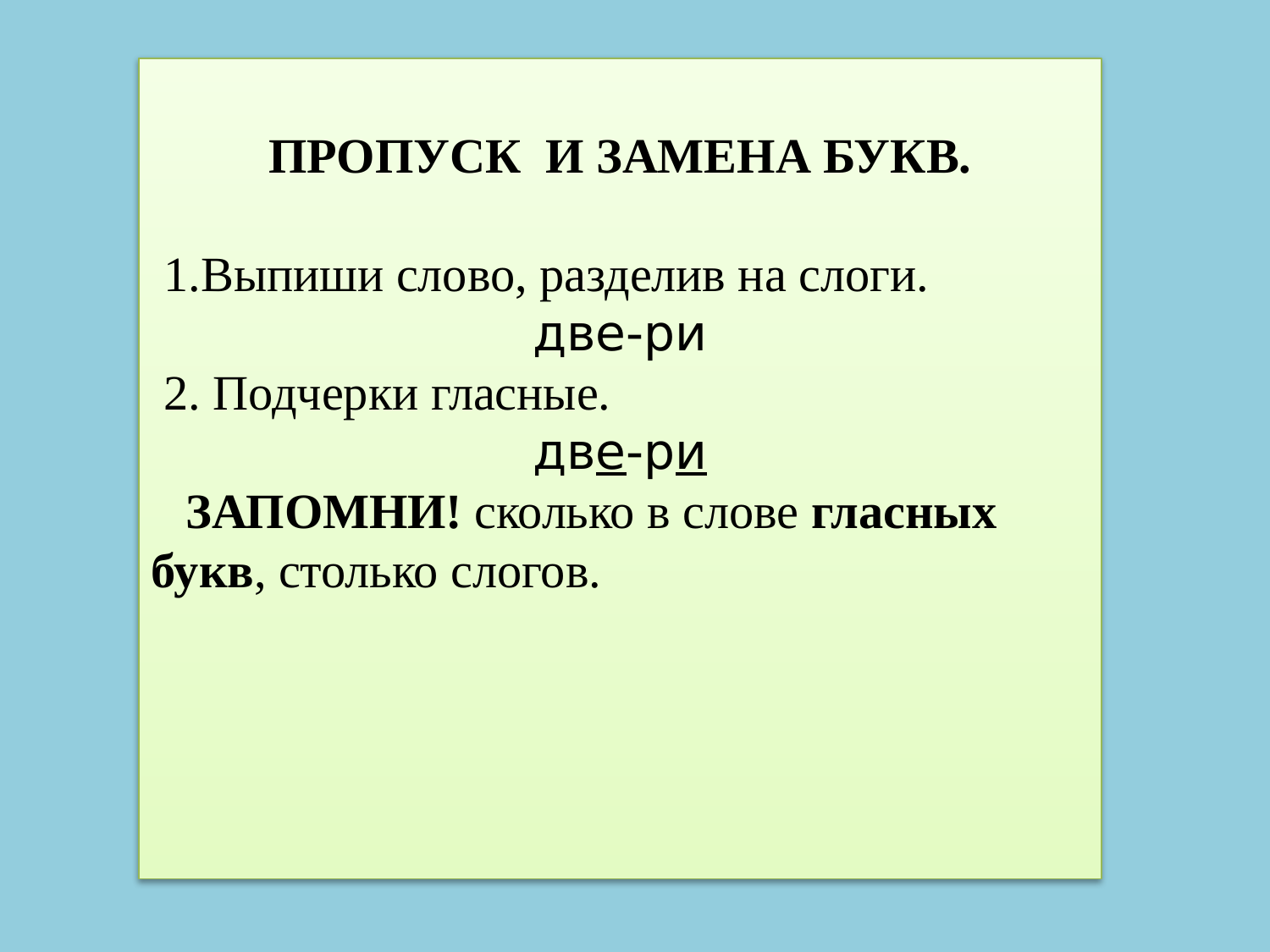

ПРОПУСК  И ЗАМЕНА БУКВ.

 1.Выпиши слово, разделив на слоги.
две-ри
 2. Подчерки гласные.
две-ри
  ЗАПОМНИ! сколько в слове гласных букв, столько слогов.